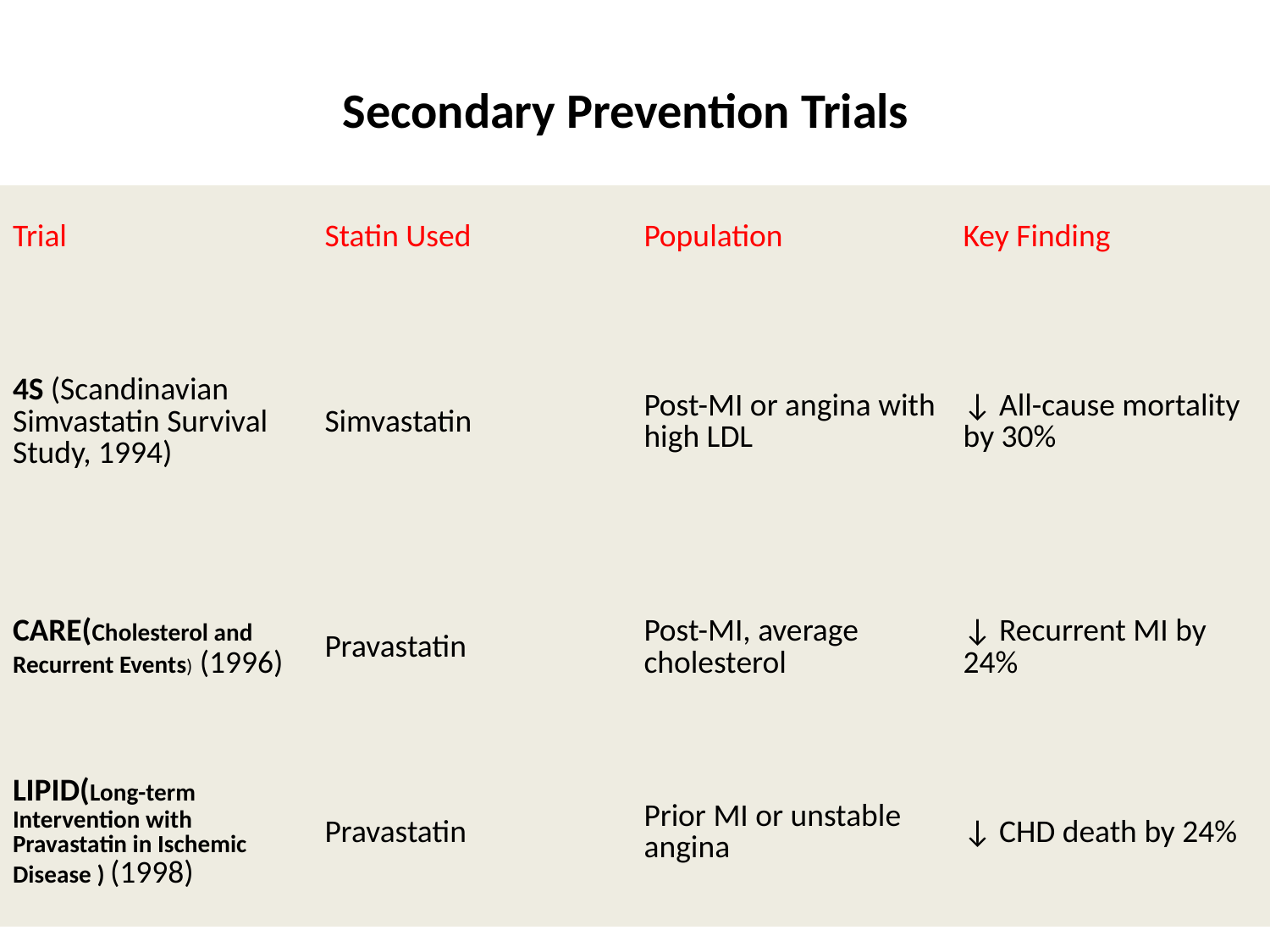

Secondary Prevention Trials
| Trial | Statin Used | Population | Key Finding |
| --- | --- | --- | --- |
| 4S (Scandinavian Simvastatin Survival Study, 1994) | Simvastatin | Post-MI or angina with high LDL | ↓ All-cause mortality by 30% |
| CARE(Cholesterol and Recurrent Events) (1996) | Pravastatin | Post-MI, average cholesterol | ↓ Recurrent MI by 24% |
| LIPID(Long-term Intervention with Pravastatin in Ischemic Disease ) (1998) | Pravastatin | Prior MI or unstable angina | ↓ CHD death by 24% |